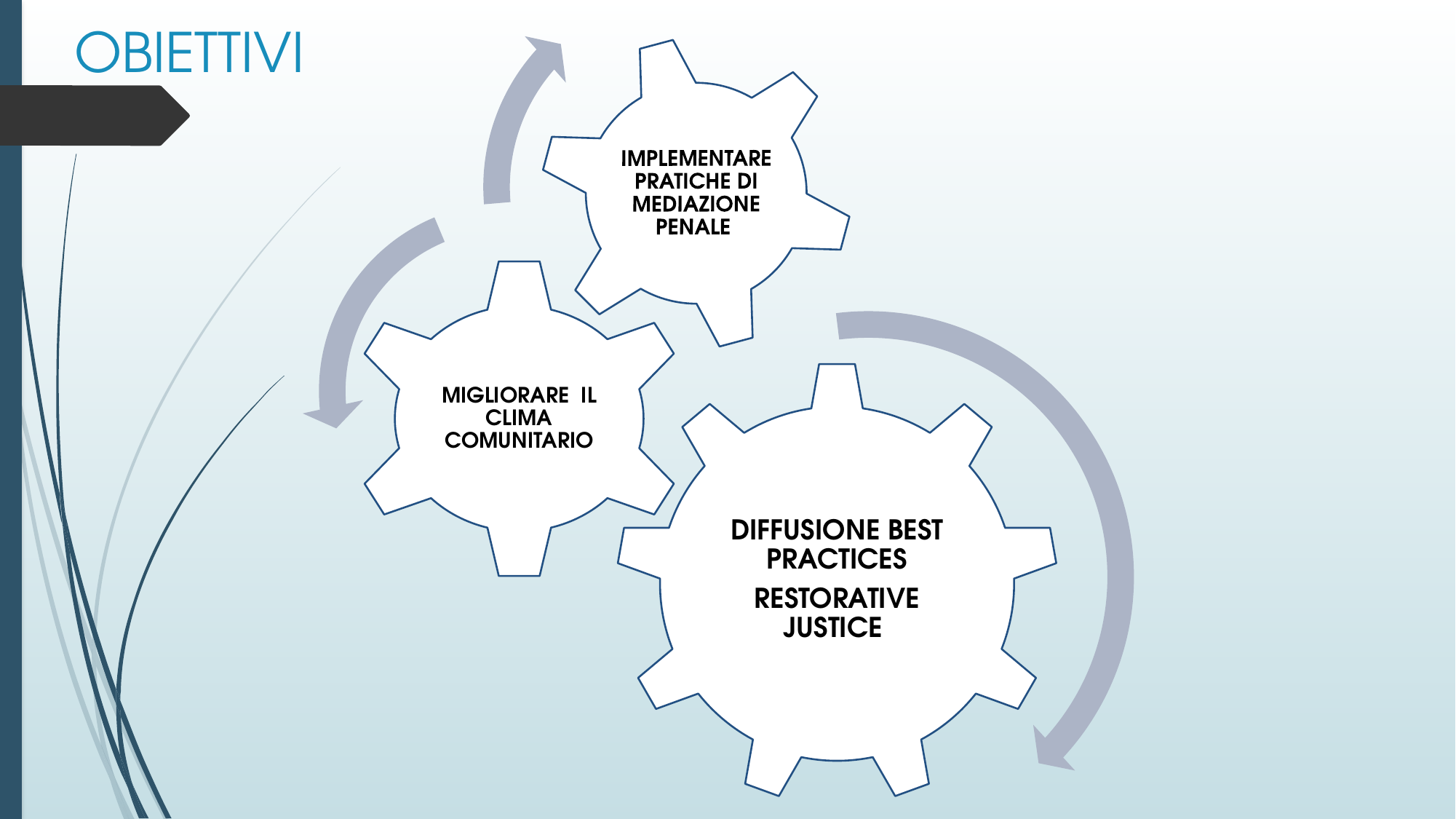

DIFFUSIONE BEST PRACTICES
RESTORATIVE JUSTICE
MIGLIORARE  IL CLIMA COMUNITARIO
IMPLEMENTARE PRATICHE DI MEDIAZIONE PENALE
# OBIETTIVI